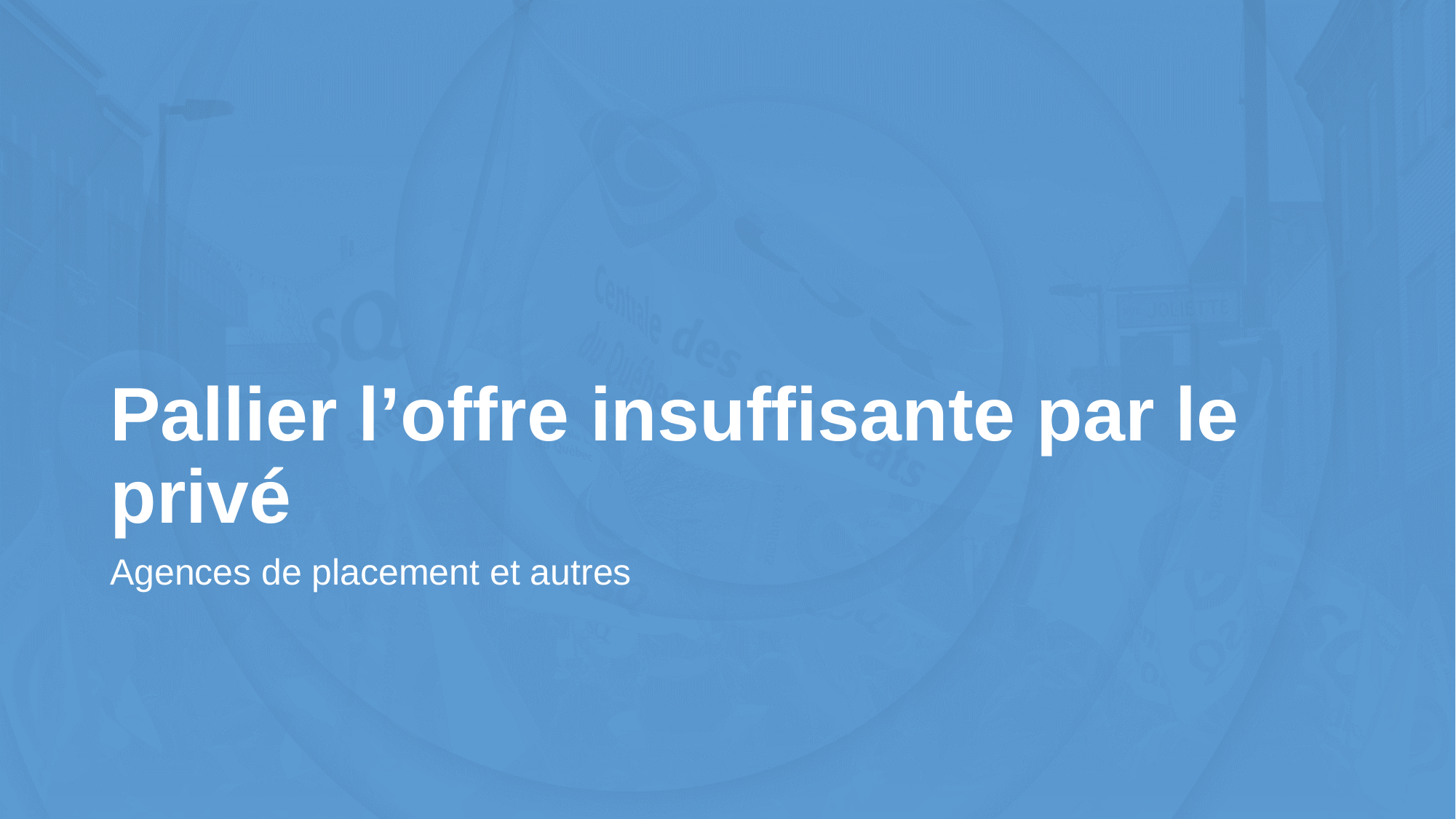

# Pallier l’offre insuffisante par le privé
Agences de placement et autres